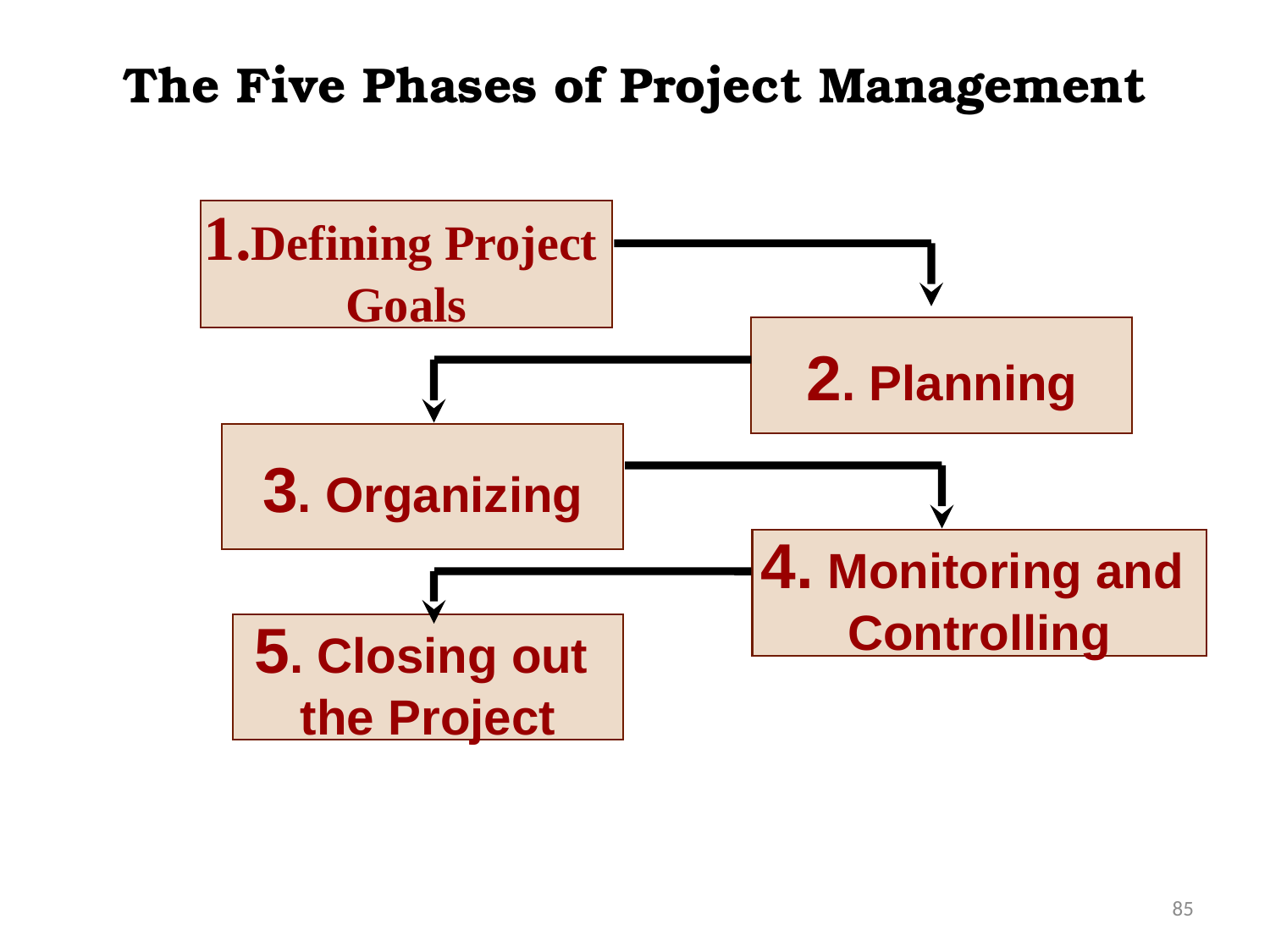

The Five Phases of Project Management
1.Defining Project
Goals

2. Planning

3. Organizing

4. Monitoring and
Controlling

5. Closing out
the Project
85